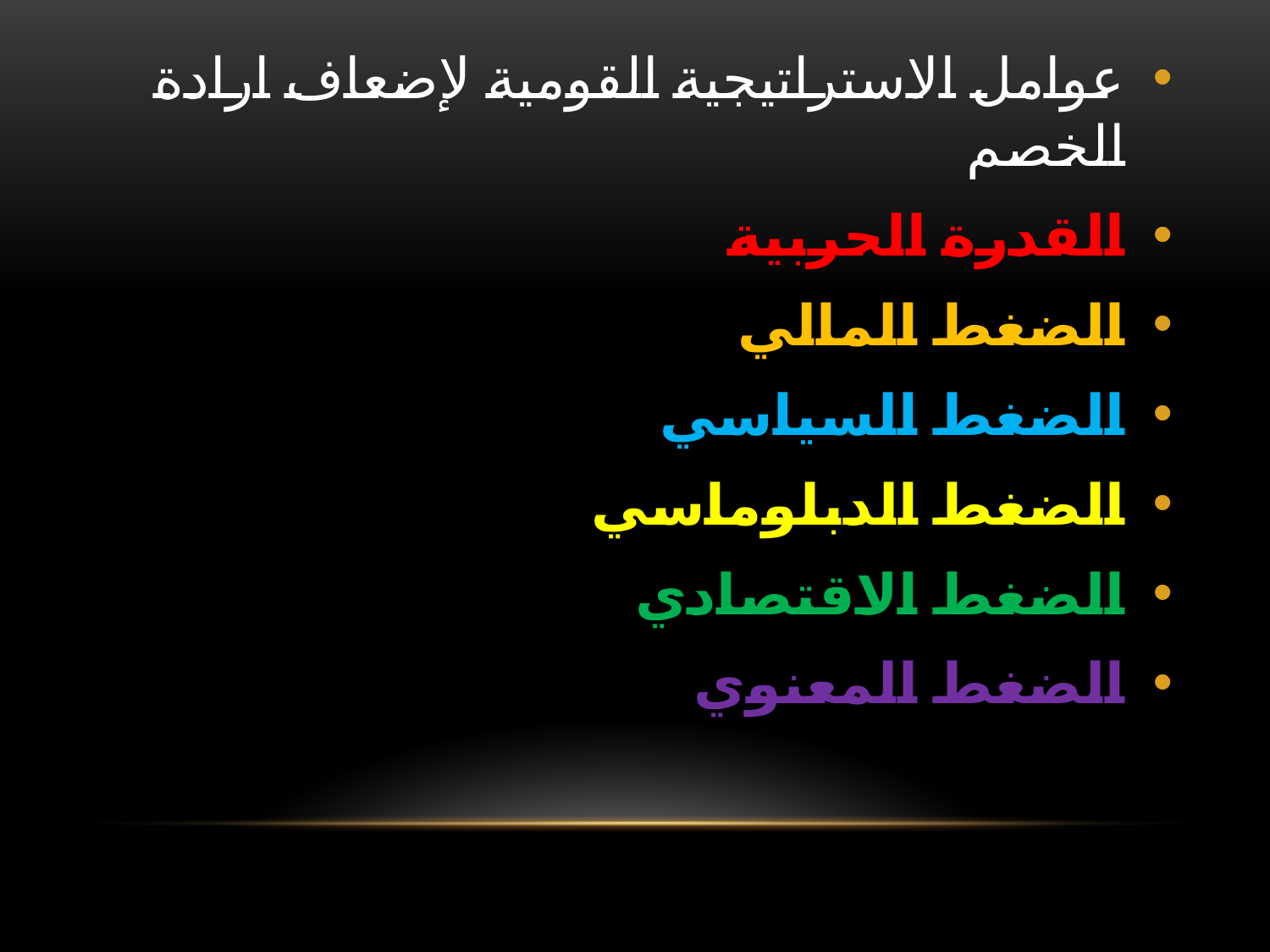

#
عوامل الاستراتيجية القومية لإضعاف ارادة الخصم
القدرة الحربية
الضغط المالي
الضغط السياسي
الضغط الدبلوماسي
الضغط الاقتصادي
الضغط المعنوي